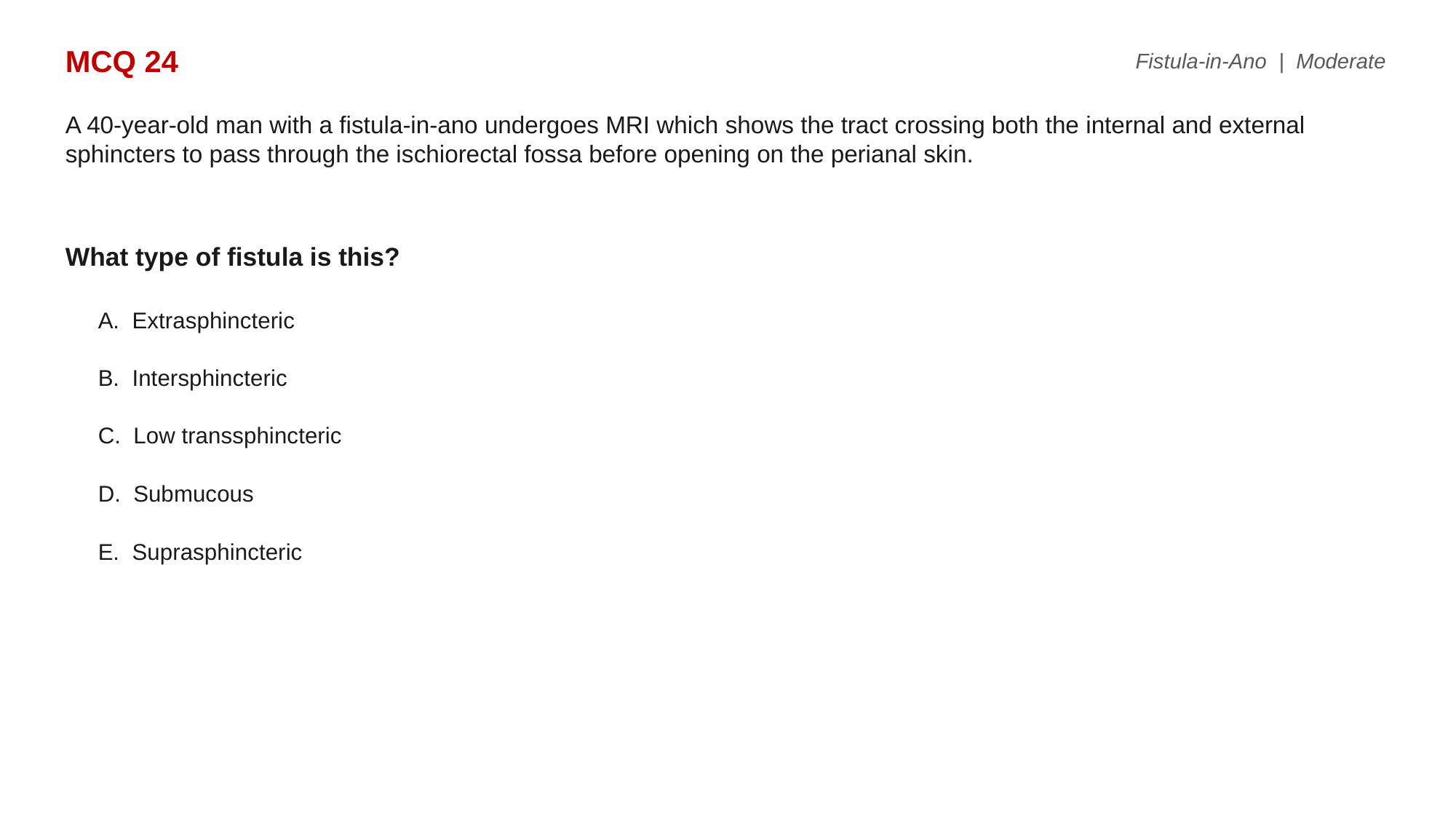

MCQ 24
Fistula-in-Ano  |  Moderate
A 40-year-old man with a fistula-in-ano undergoes MRI which shows the tract crossing both the internal and external sphincters to pass through the ischiorectal fossa before opening on the perianal skin.
What type of fistula is this?
A.  Extrasphincteric
B.  Intersphincteric
C.  Low transsphincteric
D.  Submucous
E.  Suprasphincteric